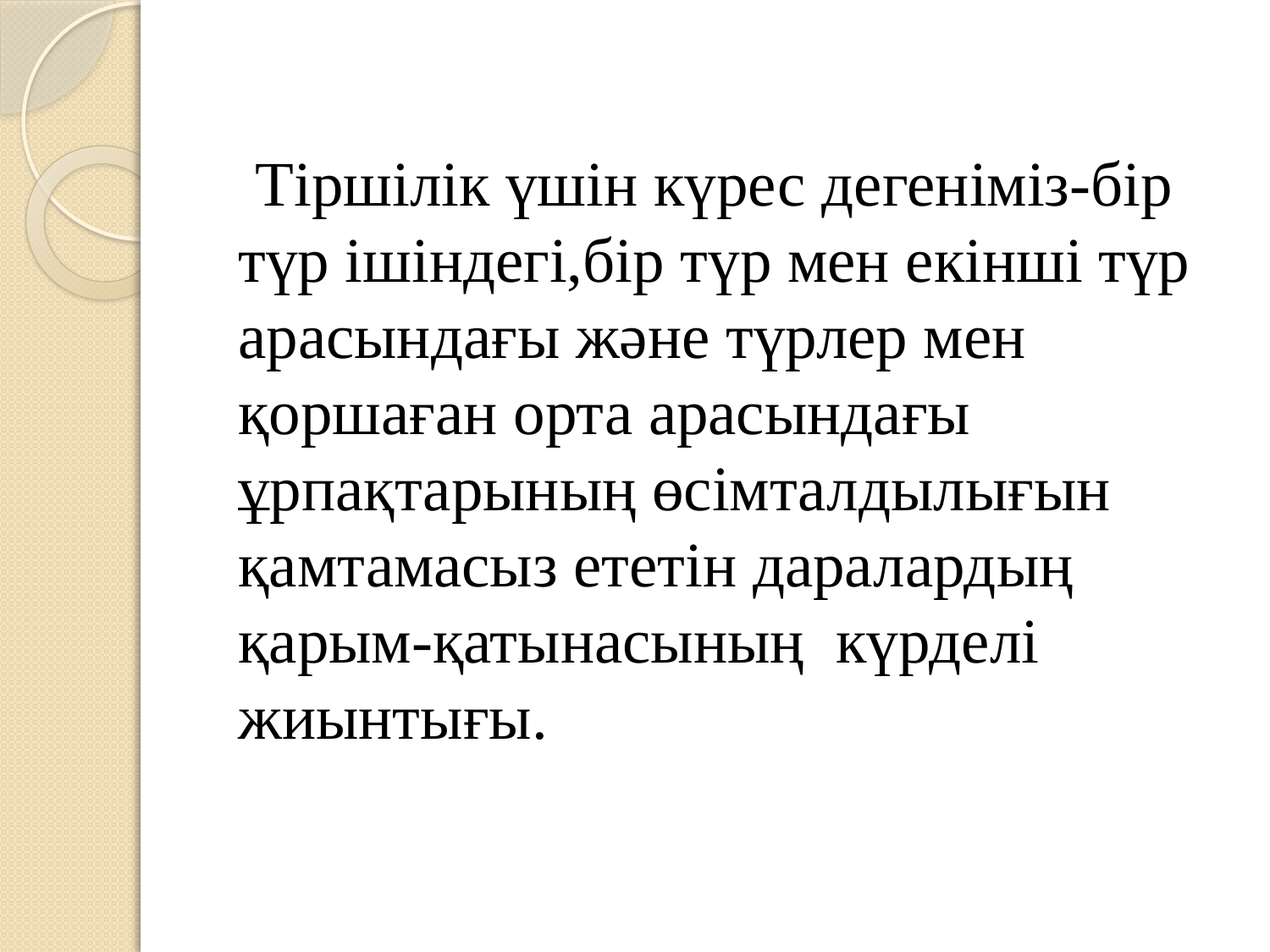

Тіршілік үшін күрес дегеніміз-бір түр ішіндегі,бір түр мен екінші түр арасындағы және түрлер мен қоршаған орта арасындағы ұрпақтарының өсімталдылығын қамтамасыз ететін даралардың қарым-қатынасының  күрделі жиынтығы.